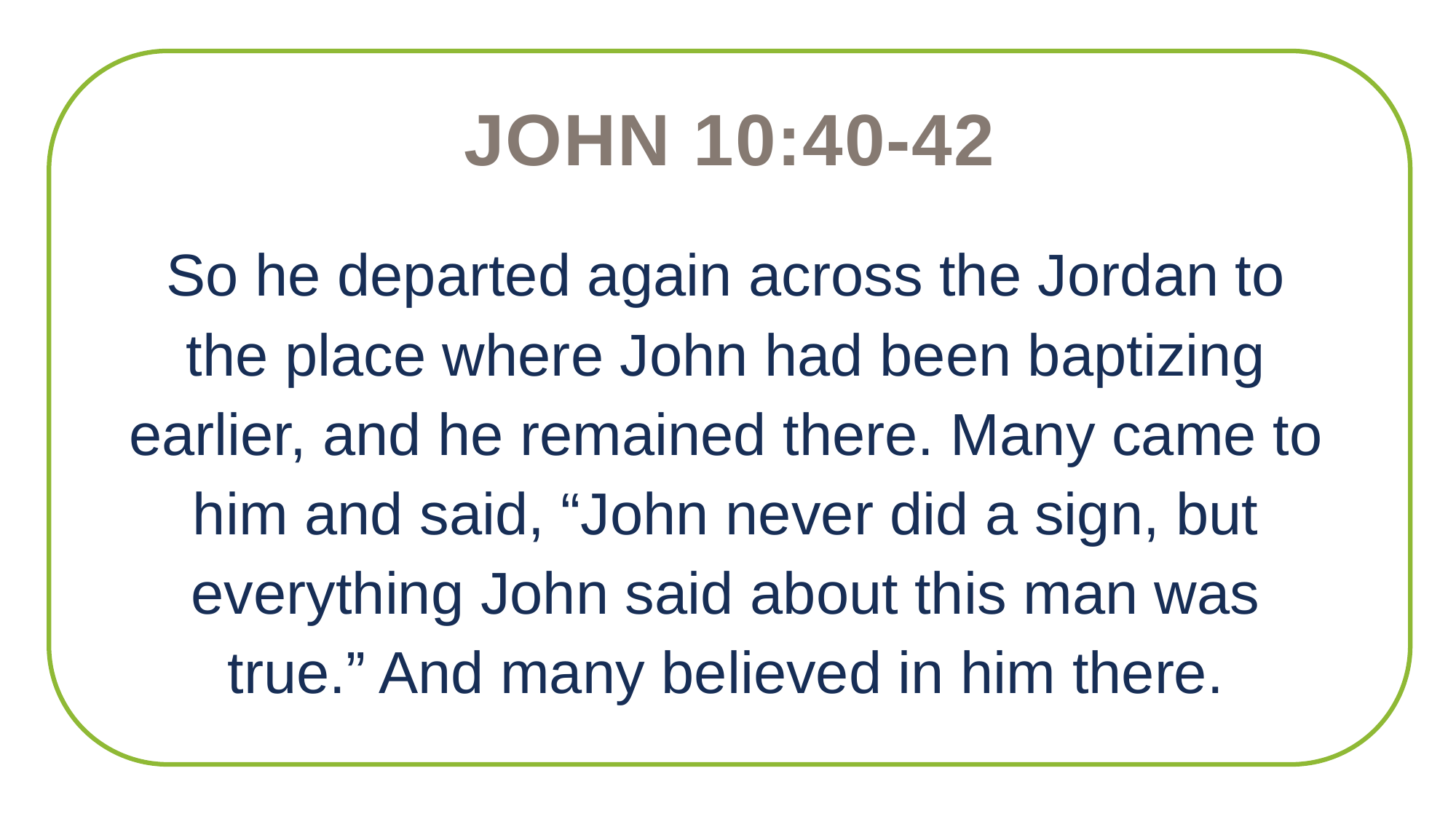

John 10:40-42
So he departed again across the Jordan to the place where John had been baptizing earlier, and he remained there. Many came to him and said, “John never did a sign, but everything John said about this man was true.” And many believed in him there.